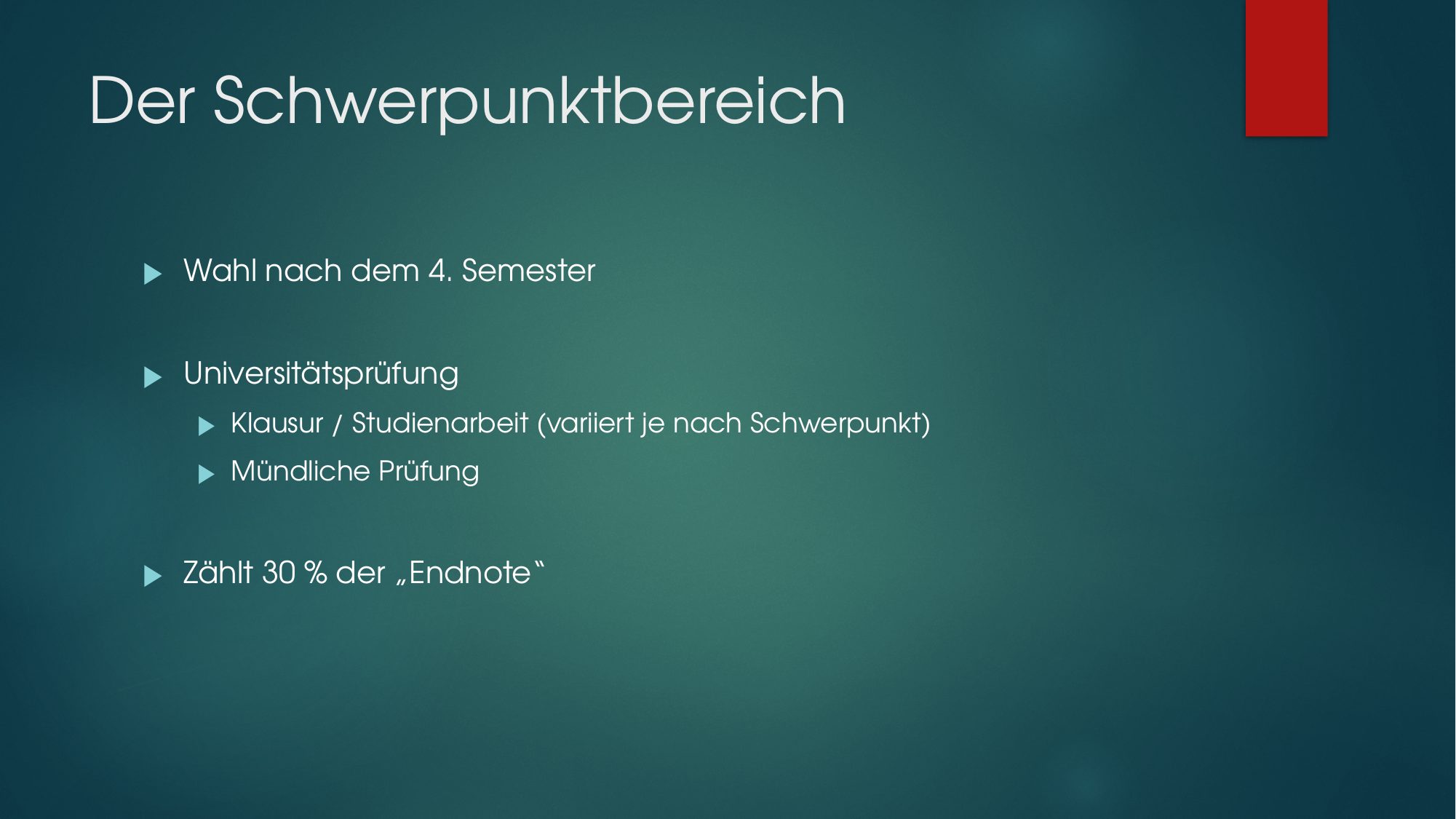

# Der Schwerpunktbereich
Wahl nach dem 4. Semester

Universitätsprüfung
Klausur / Studienarbeit (variiert je nach Schwerpunkt)
Mündliche Prüfung

Zählt 30 % der „Endnote“